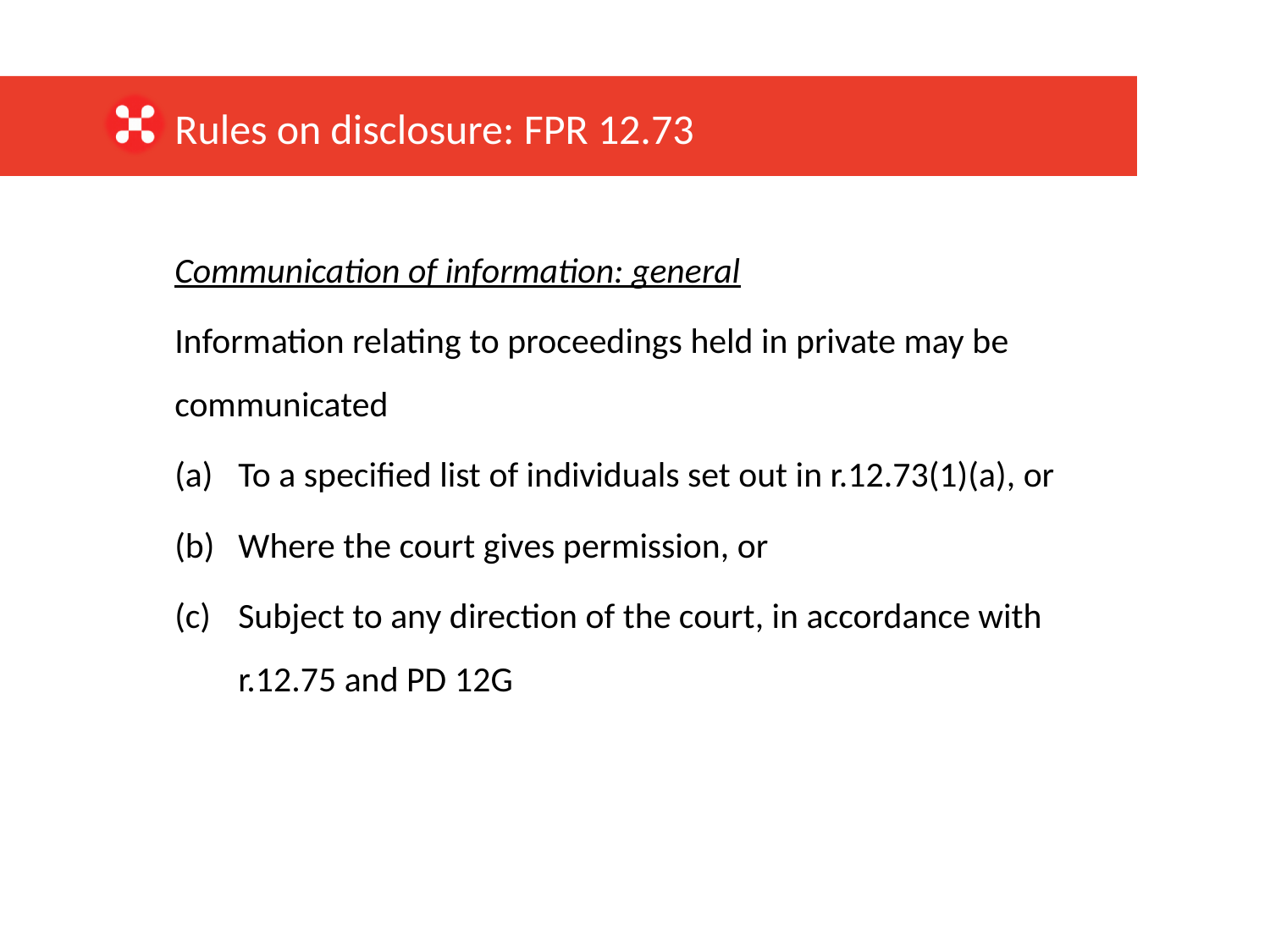

Rules on disclosure: FPR 12.73
Communication of information: general
Information relating to proceedings held in private may be communicated
To a specified list of individuals set out in r.12.73(1)(a), or
Where the court gives permission, or
Subject to any direction of the court, in accordance with r.12.75 and PD 12G